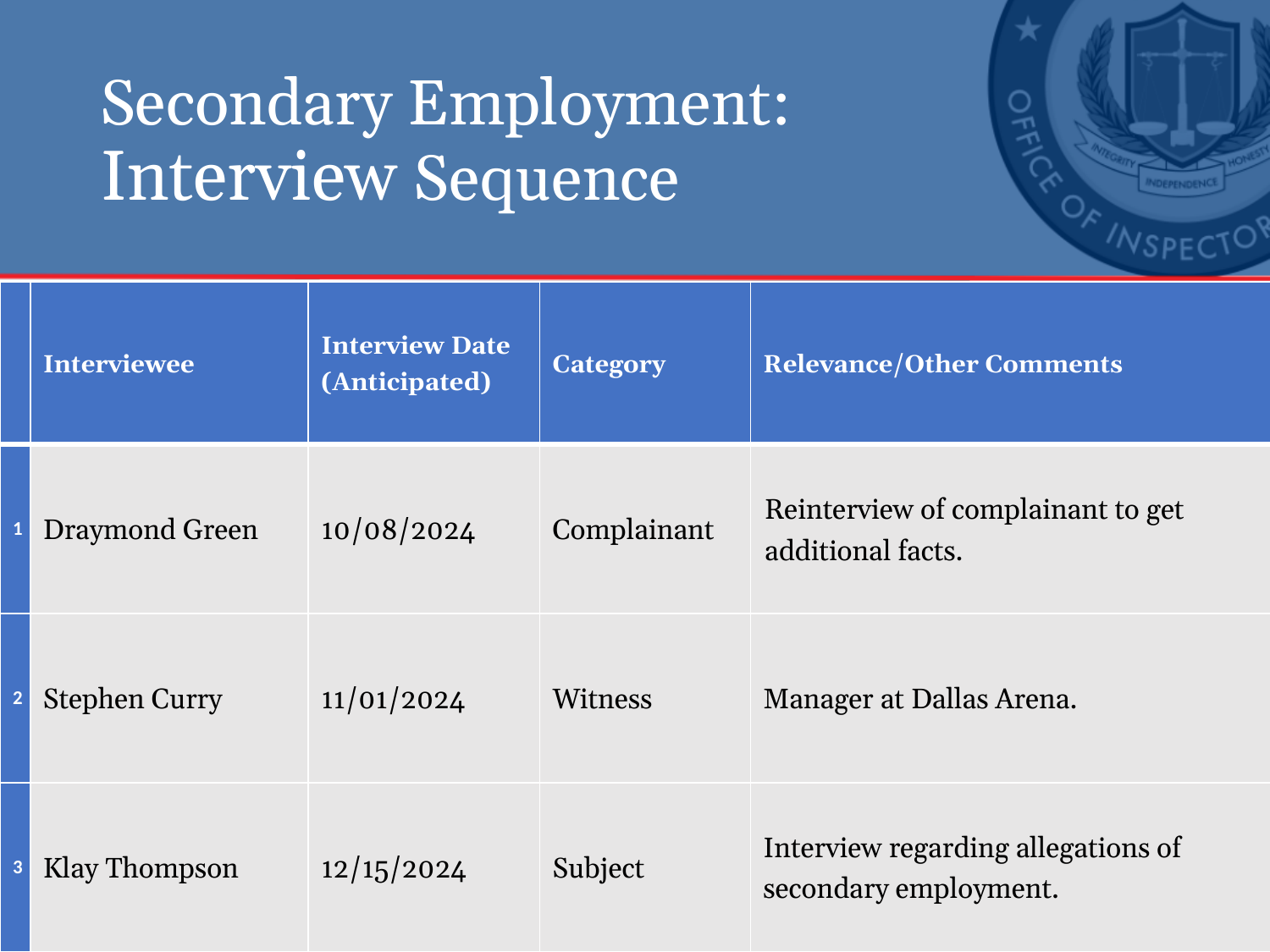

# Secondary Employment: Interview Sequence
|  | Interviewee | Interview Date (Anticipated) | Category | Relevance/Other Comments |
| --- | --- | --- | --- | --- |
| 1 | Draymond Green | 10/08/2024 | Complainant | Reinterview of complainant to get additional facts. |
| 2 | Stephen Curry | 11/01/2024 | Witness | Manager at Dallas Arena. |
| 3 | Klay Thompson | 12/15/2024 | Subject | Interview regarding allegations of secondary employment. |